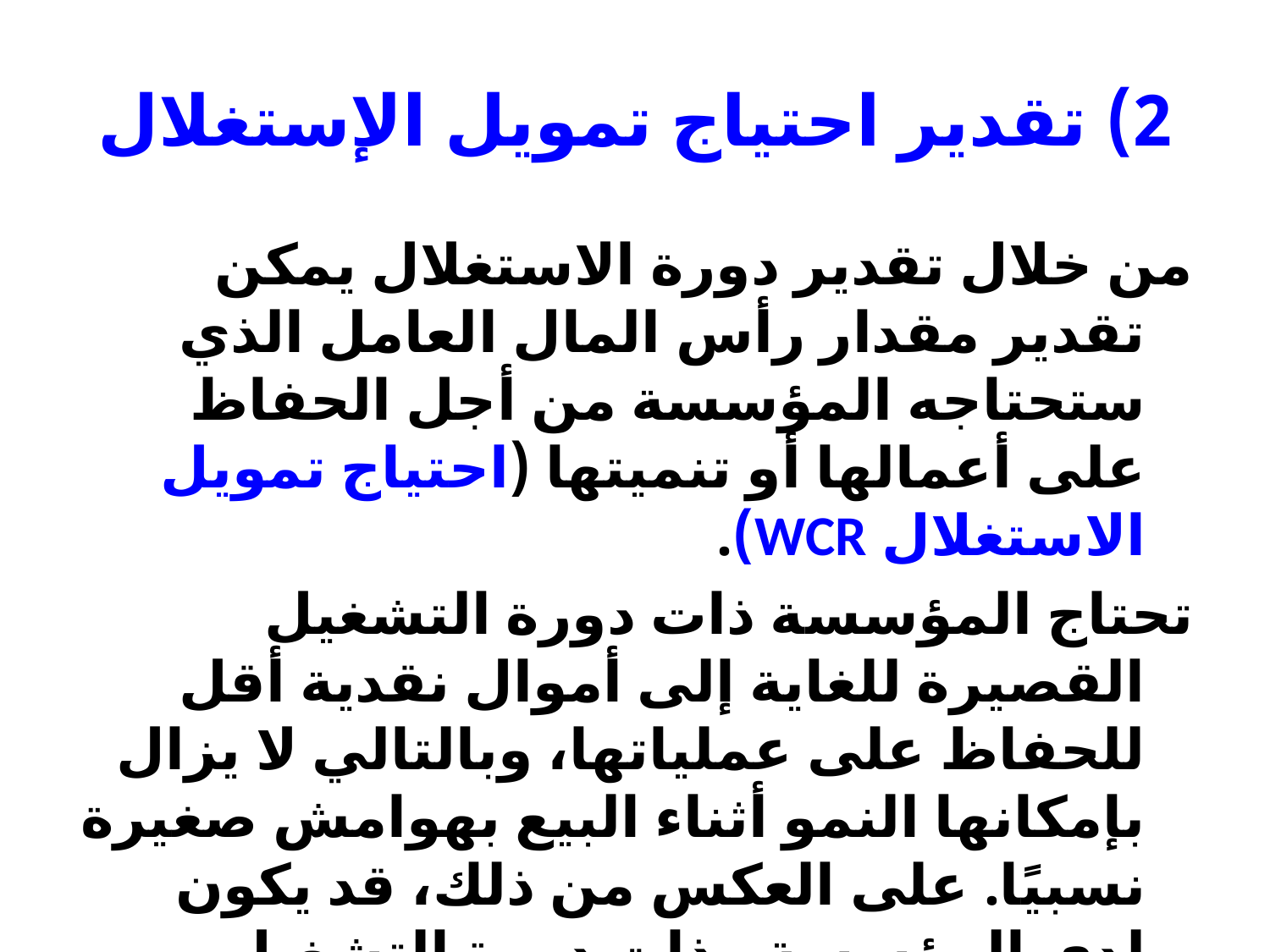

# 2) تقدير احتياج تمويل الإستغلال
من خلال تقدير دورة الاستغلال يمكن تقدير مقدار رأس المال العامل الذي ستحتاجه المؤسسة من أجل الحفاظ على أعمالها أو تنميتها (احتياج تمويل الاستغلال WCR).
تحتاج المؤسسة ذات دورة التشغيل القصيرة للغاية إلى أموال نقدية أقل للحفاظ على عملياتها، وبالتالي لا يزال بإمكانها النمو أثناء البيع بهوامش صغيرة نسبيًا. على العكس من ذلك، قد يكون لدى المؤسسة - ذات دورة التشغيل الطويلة بشكل غير عادي - هوامش كبيرة ولكنها لا تزال بحاجة إلى تمويل إضافي للنمو ولو بوتيرة متواضعة.